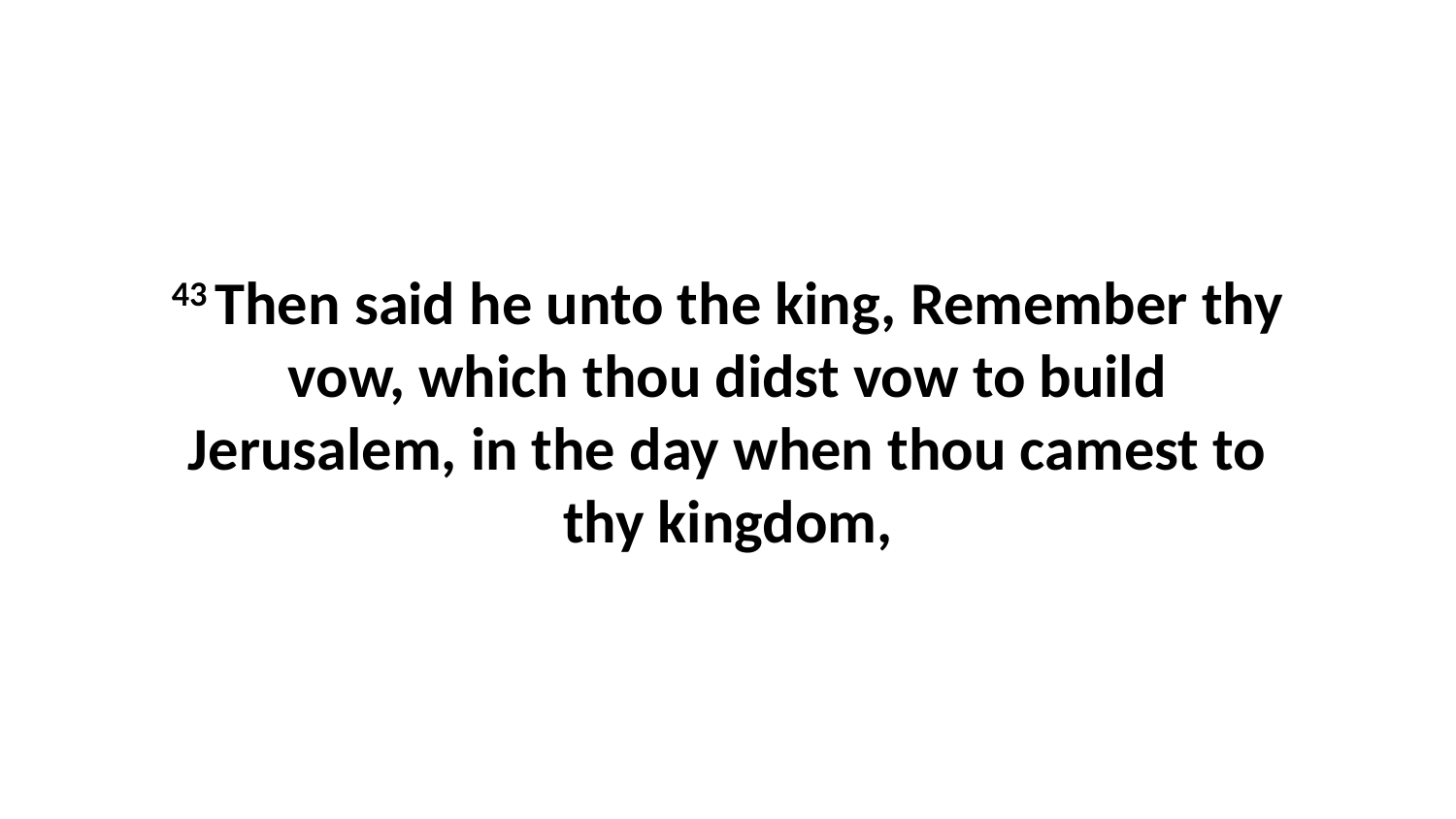

43 Then said he unto the king, Remember thy vow, which thou didst vow to build Jerusalem, in the day when thou camest to thy kingdom,